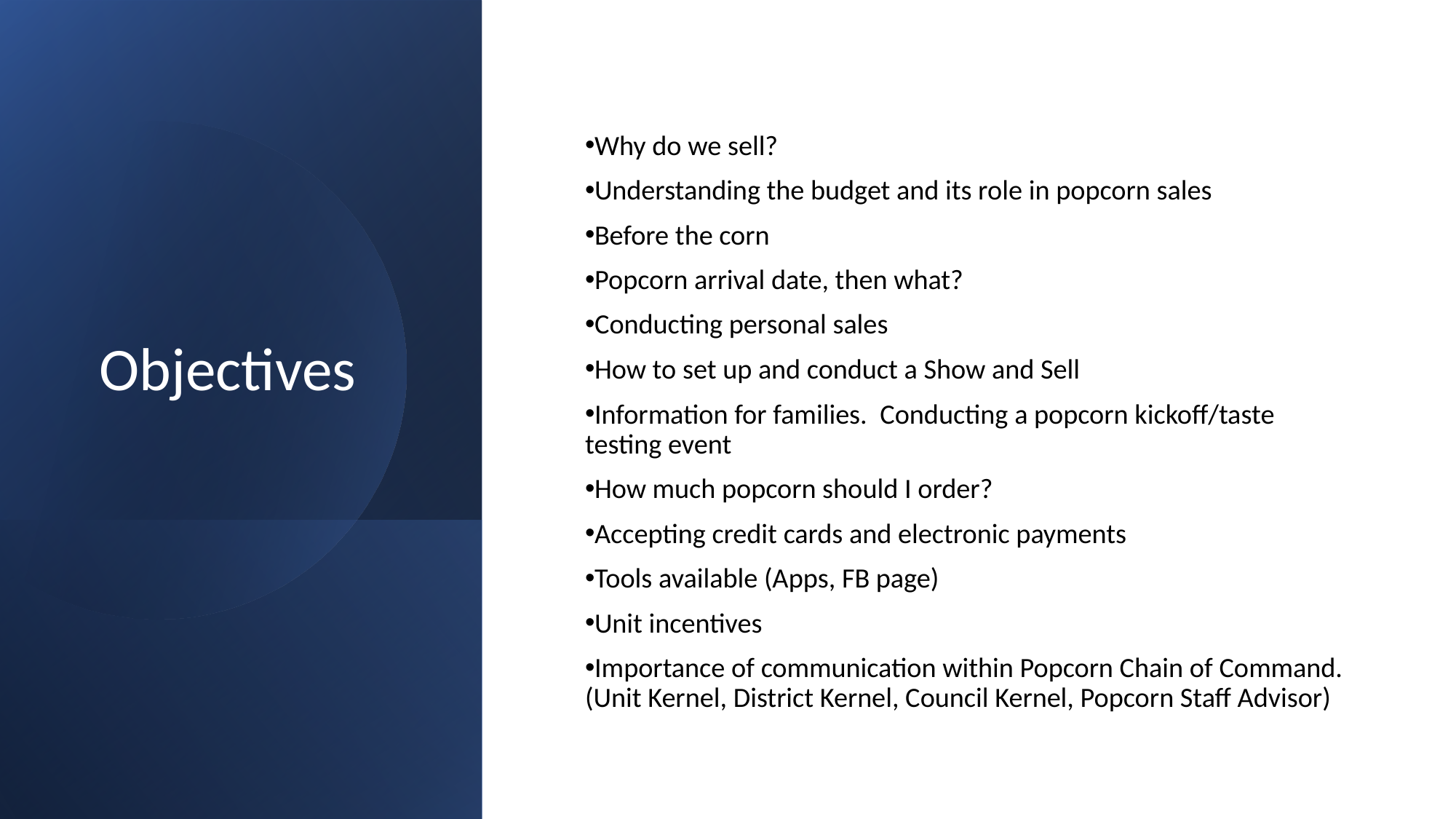

# Objectives

Why do we sell?
Understanding the budget and its role in popcorn sales
Before the corn
Popcorn arrival date, then what?
Conducting personal sales
How to set up and conduct a Show and Sell
Information for families.  Conducting a popcorn kickoff/taste testing event
How much popcorn should I order?
Accepting credit cards and electronic payments
Tools available (Apps, FB page)
Unit incentives
Importance of communication within Popcorn Chain of Command. (Unit Kernel, District Kernel, Council Kernel, Popcorn Staff Advisor)